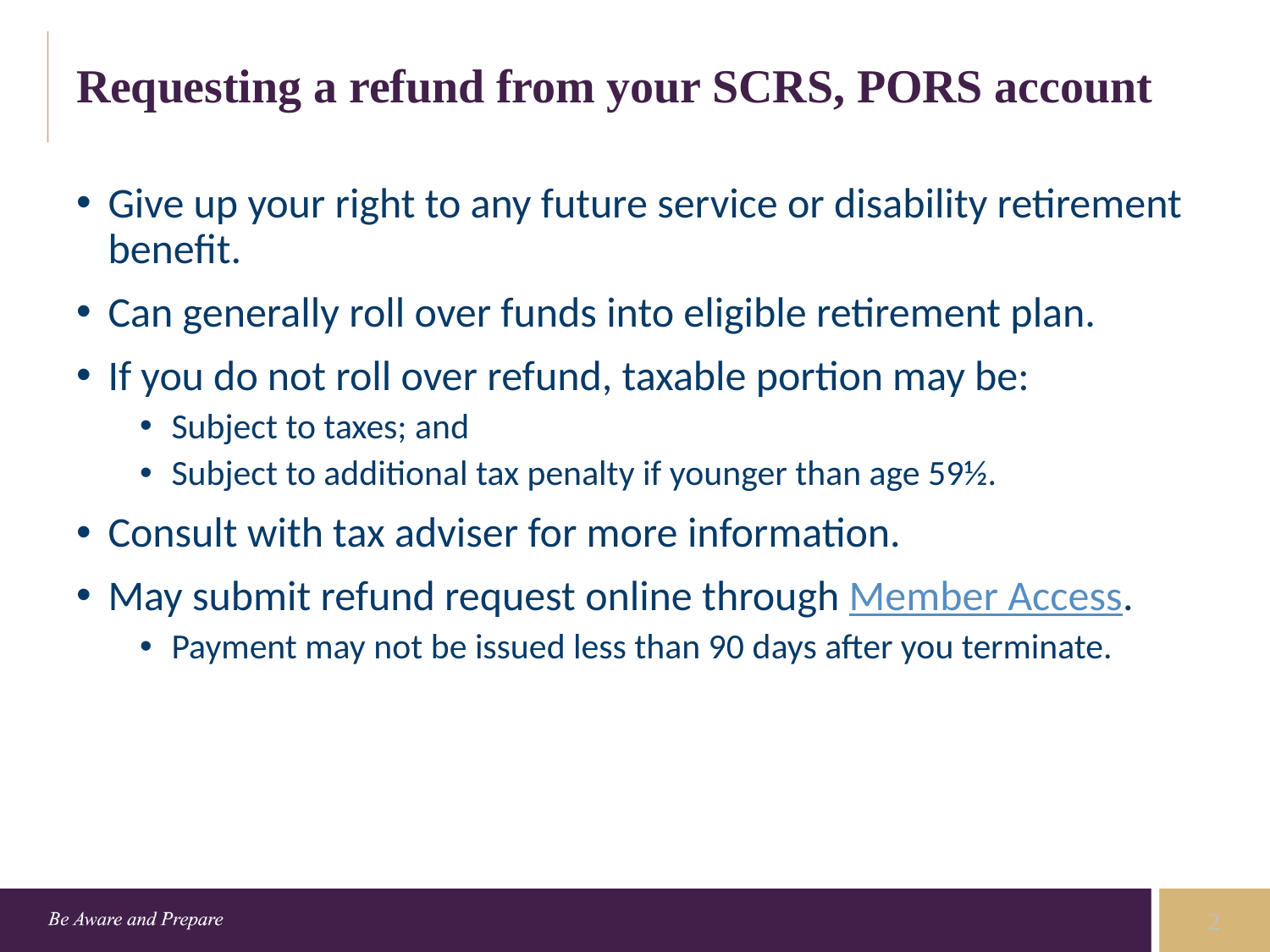

# Requesting a refund from your SCRS, PORS account
Give up your right to any future service or disability retirement benefit.
Can generally roll over funds into eligible retirement plan.
If you do not roll over refund, taxable portion may be:
Subject to taxes; and
Subject to additional tax penalty if younger than age 59½.
Consult with tax adviser for more information.
May submit refund request online through Member Access.
Payment may not be issued less than 90 days after you terminate.
2